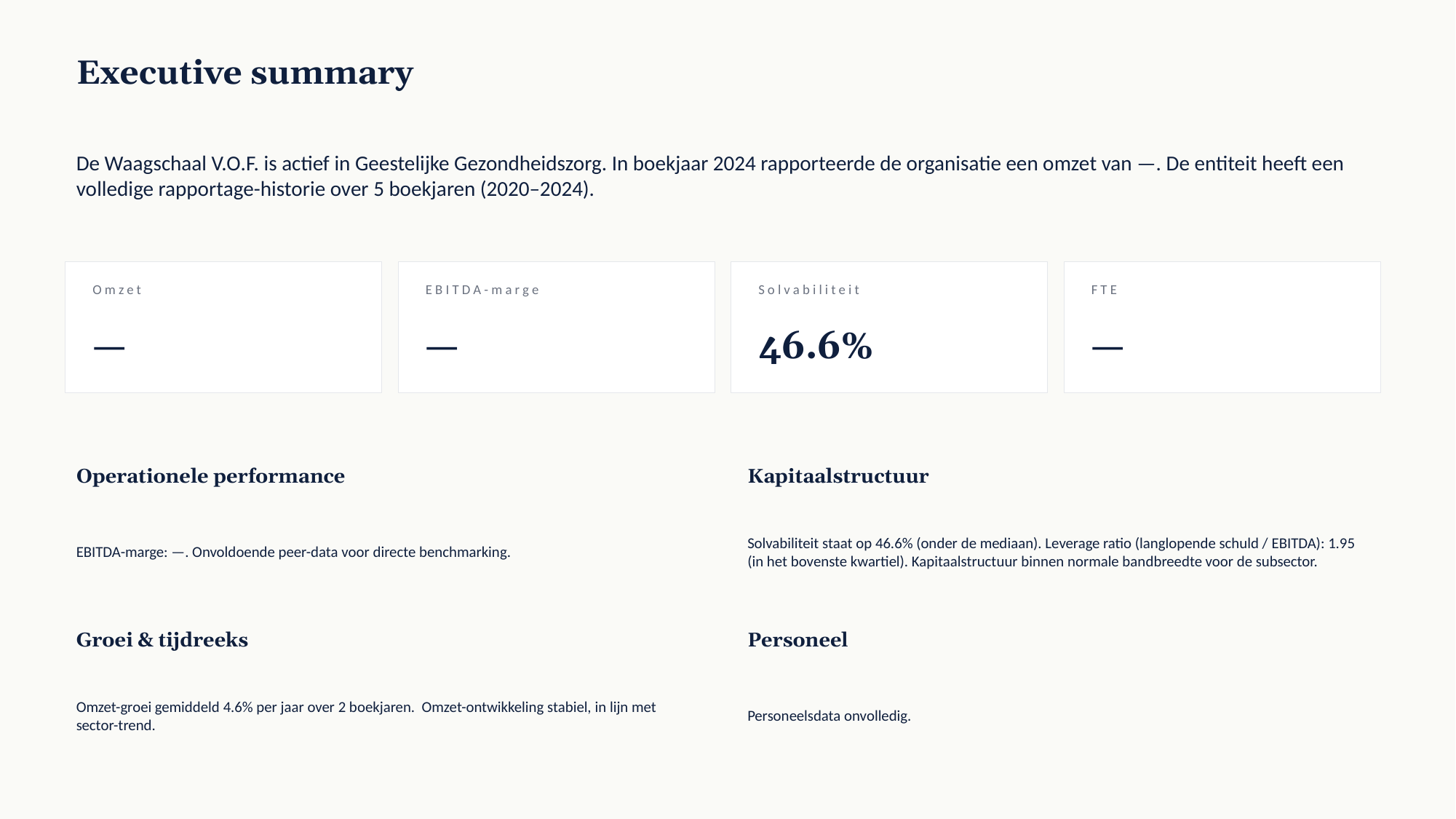

Executive summary
De Waagschaal V.O.F. is actief in Geestelijke Gezondheidszorg. In boekjaar 2024 rapporteerde de organisatie een omzet van —. De entiteit heeft een volledige rapportage-historie over 5 boekjaren (2020–2024).

Omzet
EBITDA-marge
Solvabiliteit
FTE
—
—
46.6%
—
Operationele performance
Kapitaalstructuur
EBITDA-marge: —. Onvoldoende peer-data voor directe benchmarking.
Solvabiliteit staat op 46.6% (onder de mediaan). Leverage ratio (langlopende schuld / EBITDA): 1.95 (in het bovenste kwartiel). Kapitaalstructuur binnen normale bandbreedte voor de subsector.
Groei & tijdreeks
Personeel
Omzet-groei gemiddeld 4.6% per jaar over 2 boekjaren.  Omzet-ontwikkeling stabiel, in lijn met sector-trend.
Personeelsdata onvolledig.